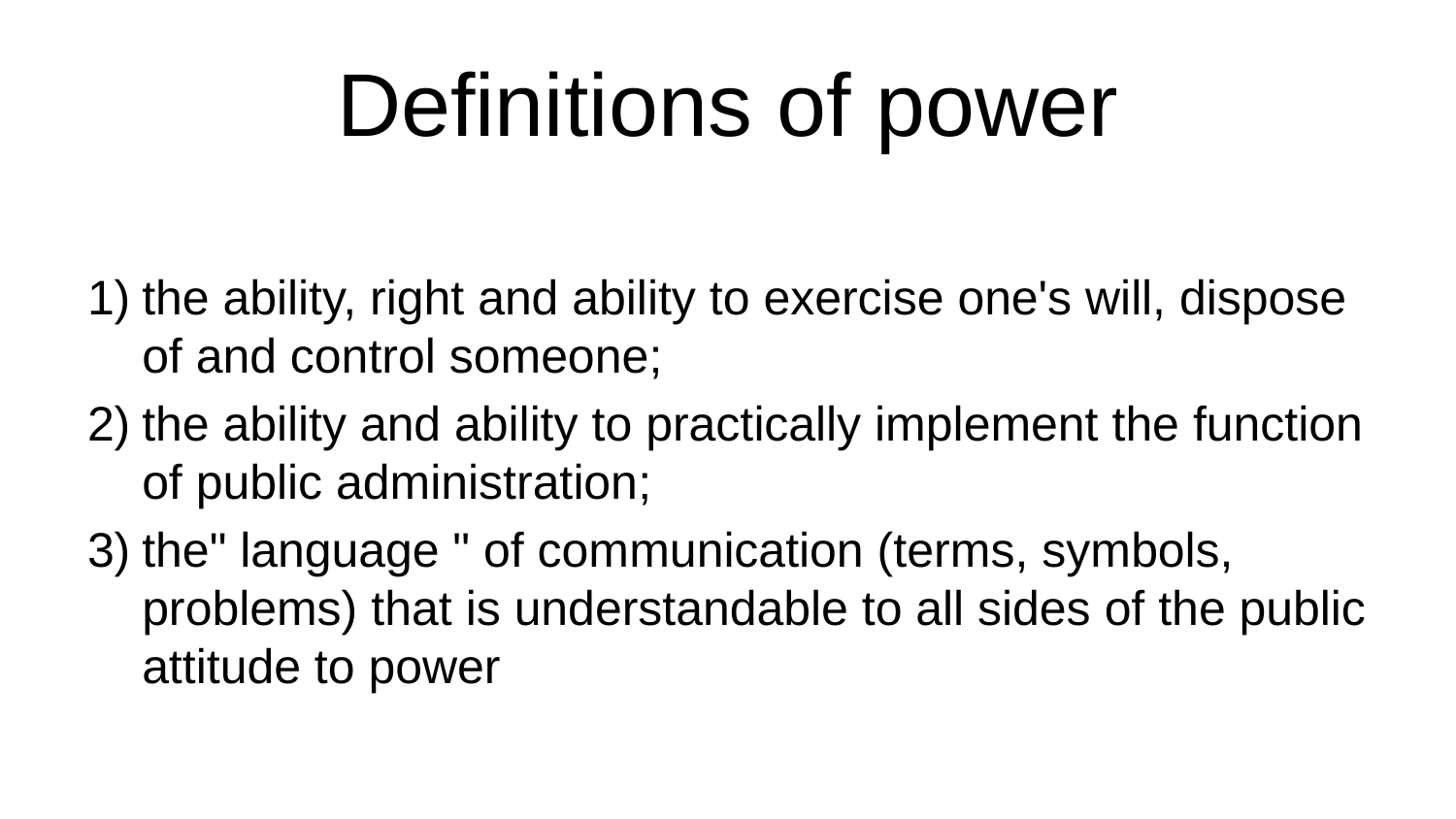

# Definitions of power

the ability, right and ability to exercise one's will, dispose of and control someone;
the ability and ability to practically implement the function of public administration;
the" language " of communication (terms, symbols, problems) that is understandable to all sides of the public attitude to power